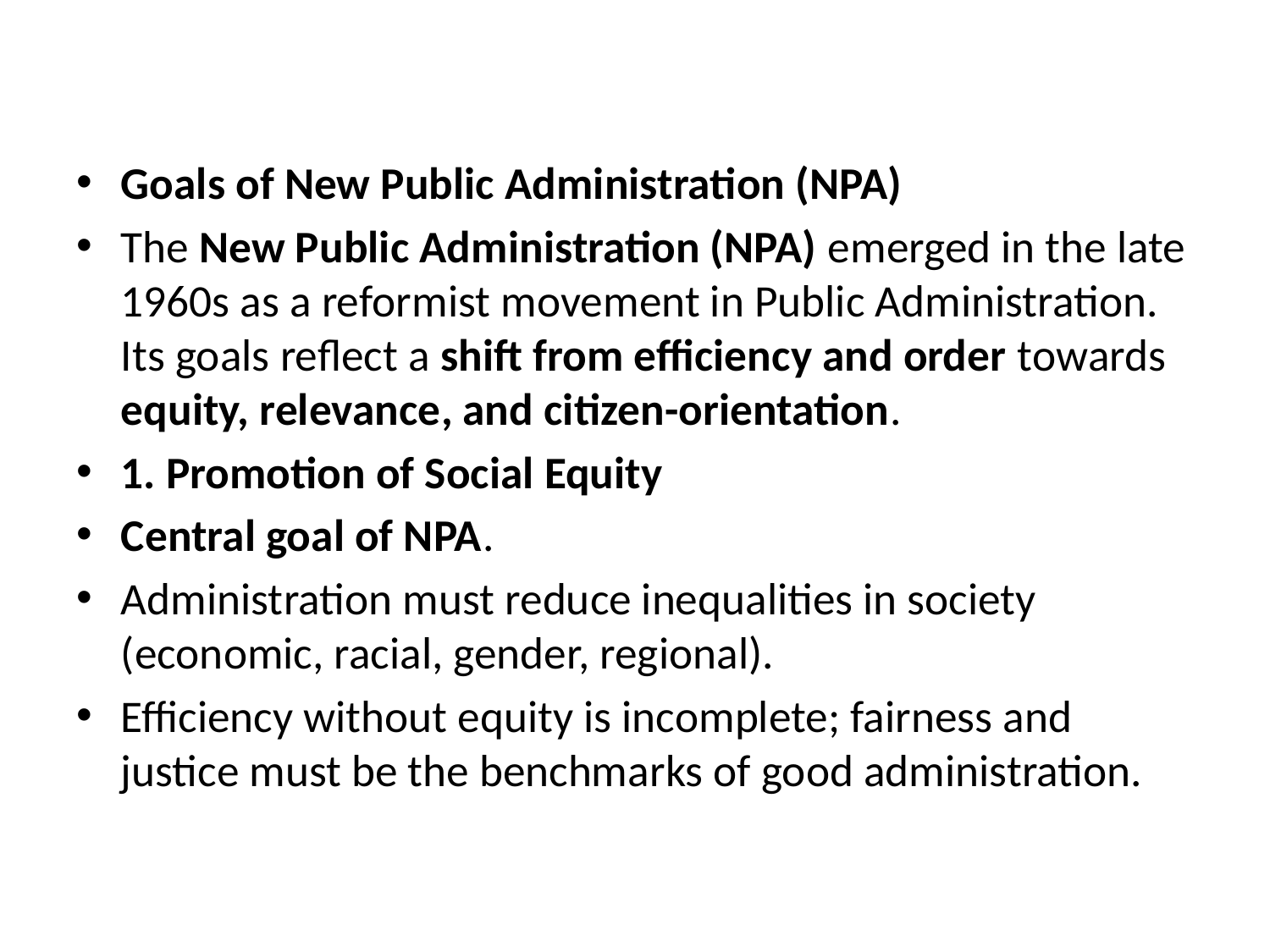

#
Goals of New Public Administration (NPA)
The New Public Administration (NPA) emerged in the late 1960s as a reformist movement in Public Administration. Its goals reflect a shift from efficiency and order towards equity, relevance, and citizen-orientation.
1. Promotion of Social Equity
Central goal of NPA.
Administration must reduce inequalities in society (economic, racial, gender, regional).
Efficiency without equity is incomplete; fairness and justice must be the benchmarks of good administration.